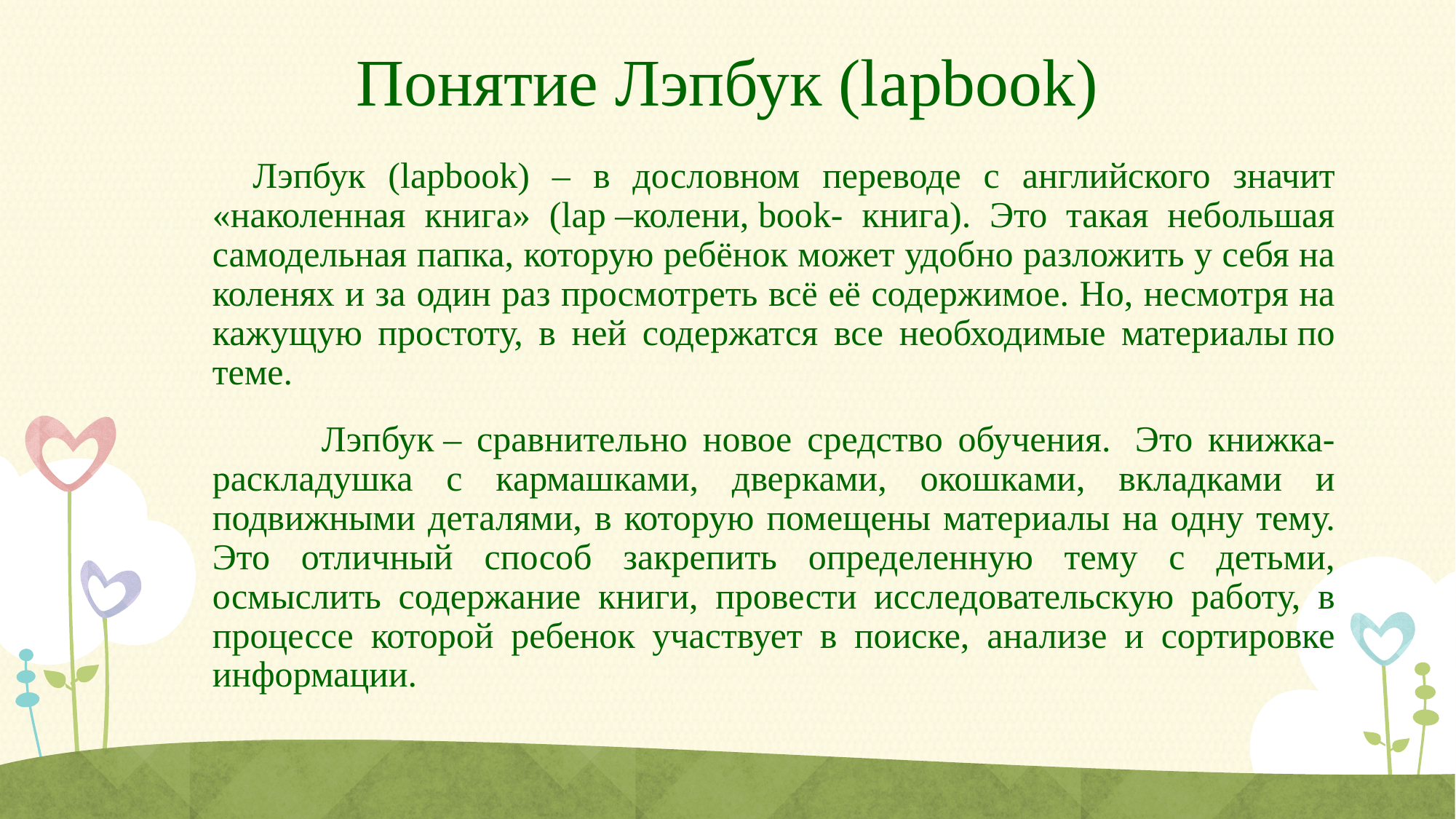

Понятие Лэпбук (lapbook)
   Лэпбук (lapbook) – в дословном переводе с английского значит «наколенная книга» (lap –колени, book- книга). Это такая небольшая самодельная папка, которую ребёнок может удобно разложить у себя на коленях и за один раз просмотреть всё её содержимое. Но, несмотря на кажущую простоту, в ней содержатся все необходимые материалы по теме.
		Лэпбук – сравнительно новое средство обучения.  Это книжка-раскладушка с кармашками, дверками, окошками, вкладками и подвижными деталями, в которую помещены материалы на одну тему. Это отличный способ закрепить определенную тему с детьми, осмыслить содержание книги, провести исследовательскую работу, в процессе которой ребенок участвует в поиске, анализе и сортировке информации.